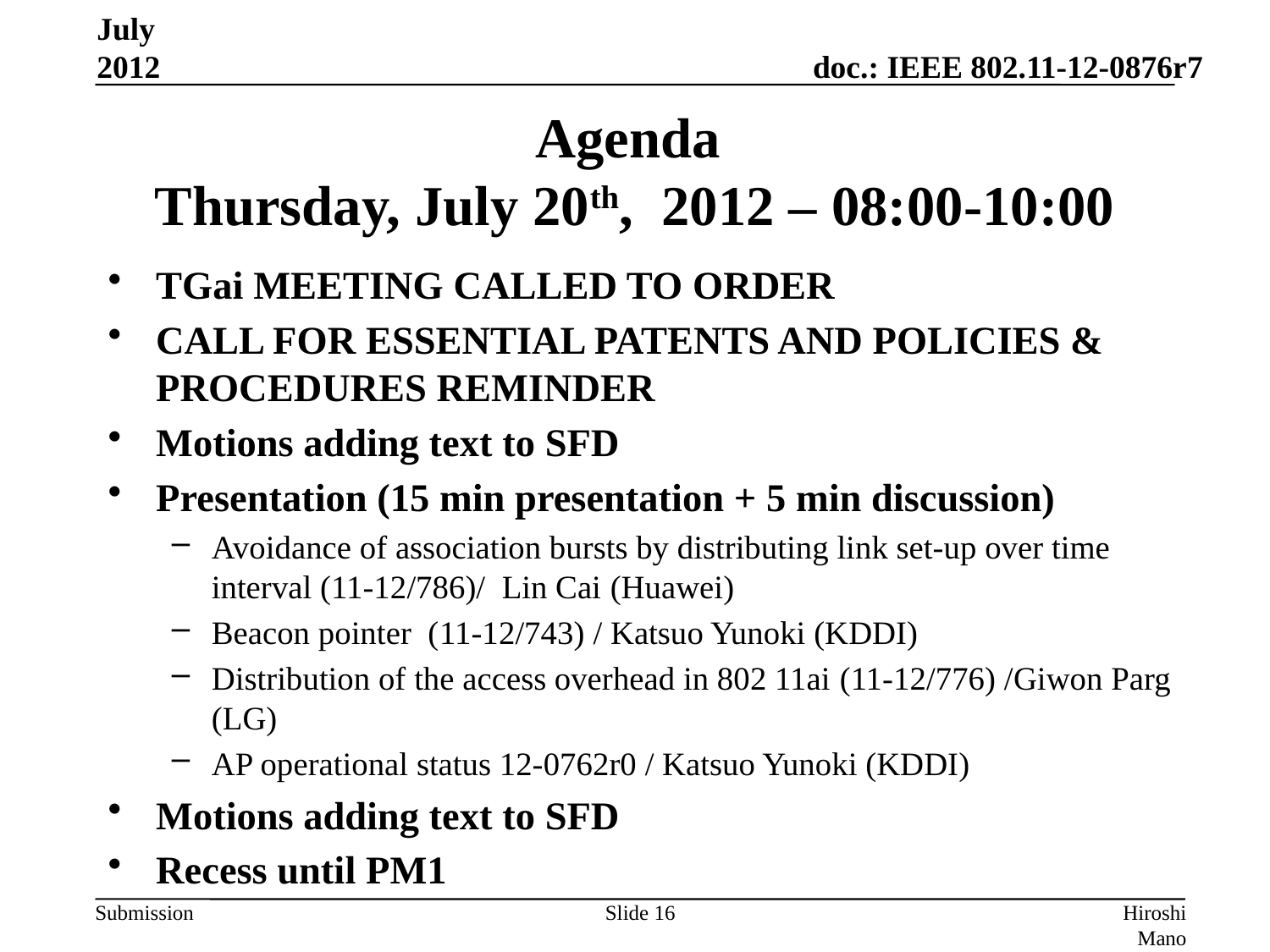

July 2012
# Agenda Thursday, July 20th,  2012 – 08:00-10:00
TGai MEETING CALLED TO ORDER
CALL FOR ESSENTIAL PATENTS AND POLICIES & PROCEDURES REMINDER
Motions adding text to SFD
Presentation (15 min presentation + 5 min discussion)
Avoidance of association bursts by distributing link set-up over time interval (11-12/786)/  Lin Cai (Huawei)
Beacon pointer  (11-12/743) / Katsuo Yunoki (KDDI)
Distribution of the access overhead in 802 11ai (11-12/776) /Giwon Parg (LG)
AP operational status 12-0762r0 / Katsuo Yunoki (KDDI)
Motions adding text to SFD
Recess until PM1
Slide 16
Hiroshi Mano (ATRD, Root, Lab)